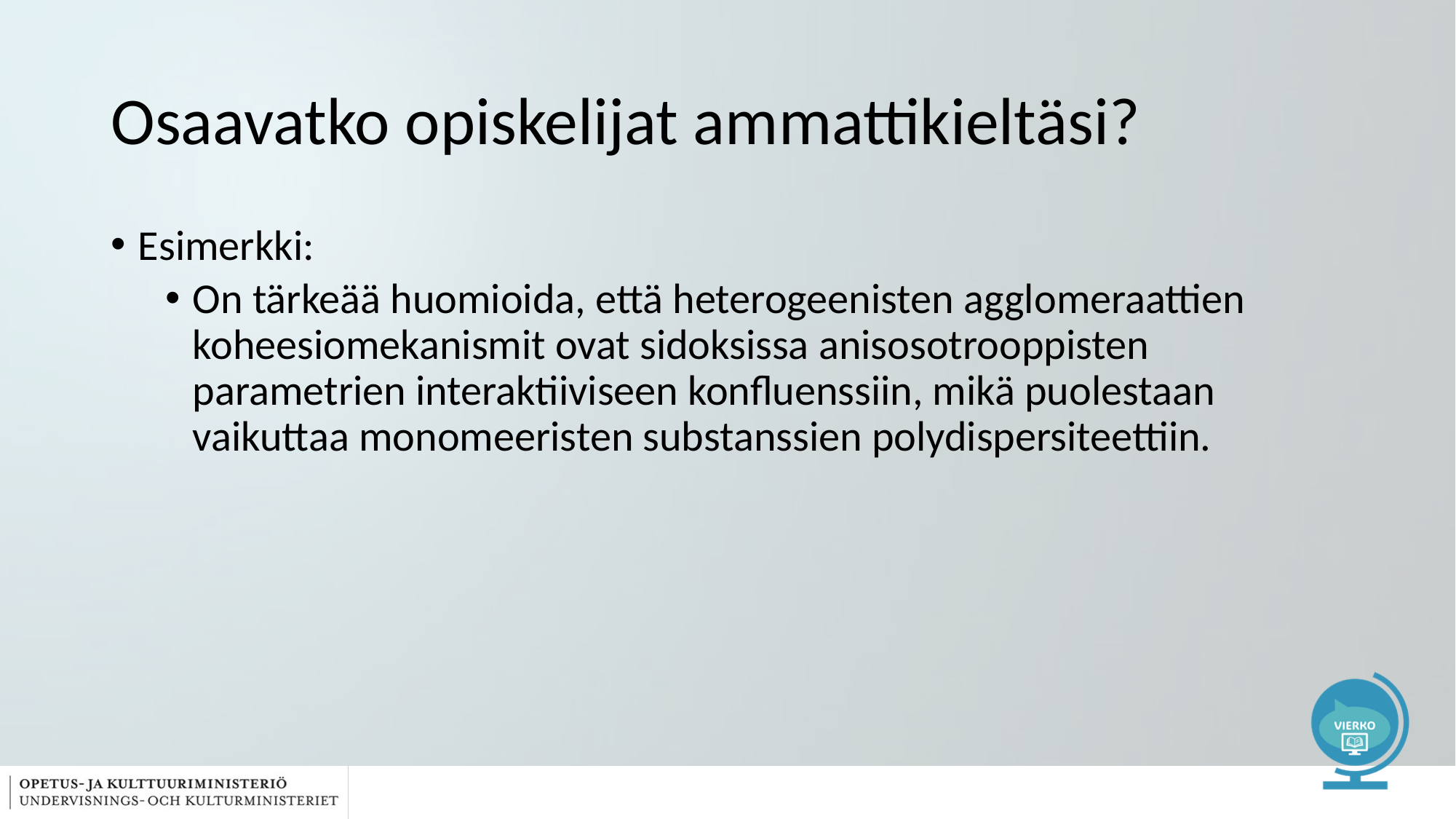

# Osaavatko opiskelijat ammattikieltäsi?
Esimerkki:
On tärkeää huomioida, että heterogeenisten agglomeraattien koheesiomekanismit ovat sidoksissa anisosotrooppisten parametrien interaktiiviseen konfluenssiin, mikä puolestaan vaikuttaa monomeeristen substanssien polydispersiteettiin.